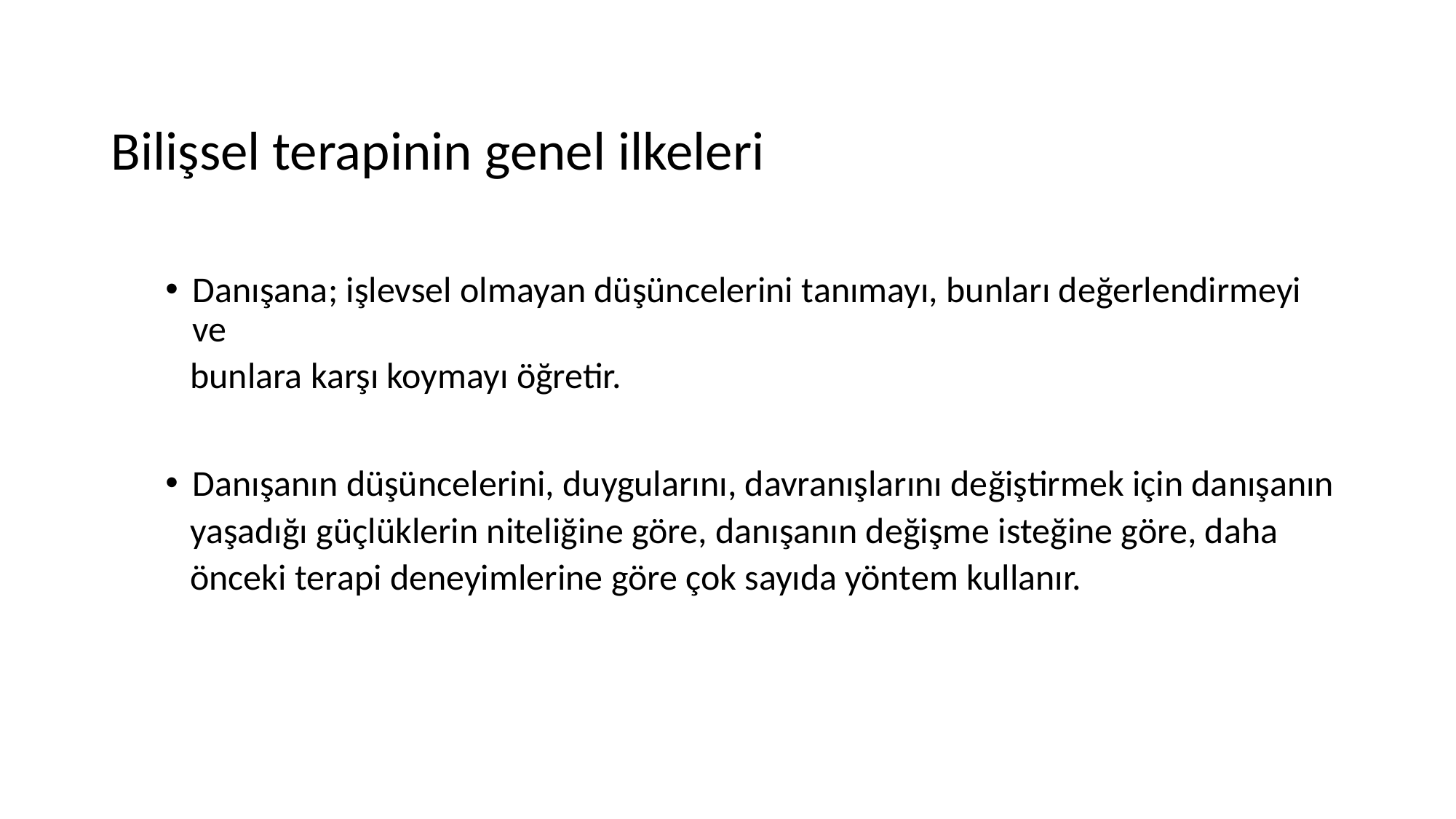

# Bilişsel terapinin genel ilkeleri

Danışana; işlevsel olmayan düşüncelerini tanımayı, bunları değerlendirmeyi ve
   bunlara karşı koymayı öğretir.

Danışanın düşüncelerini, duygularını, davranışlarını değiştirmek için danışanın
   yaşadığı güçlüklerin niteliğine göre, danışanın değişme isteğine göre, daha
   önceki terapi deneyimlerine göre çok sayıda yöntem kullanır.